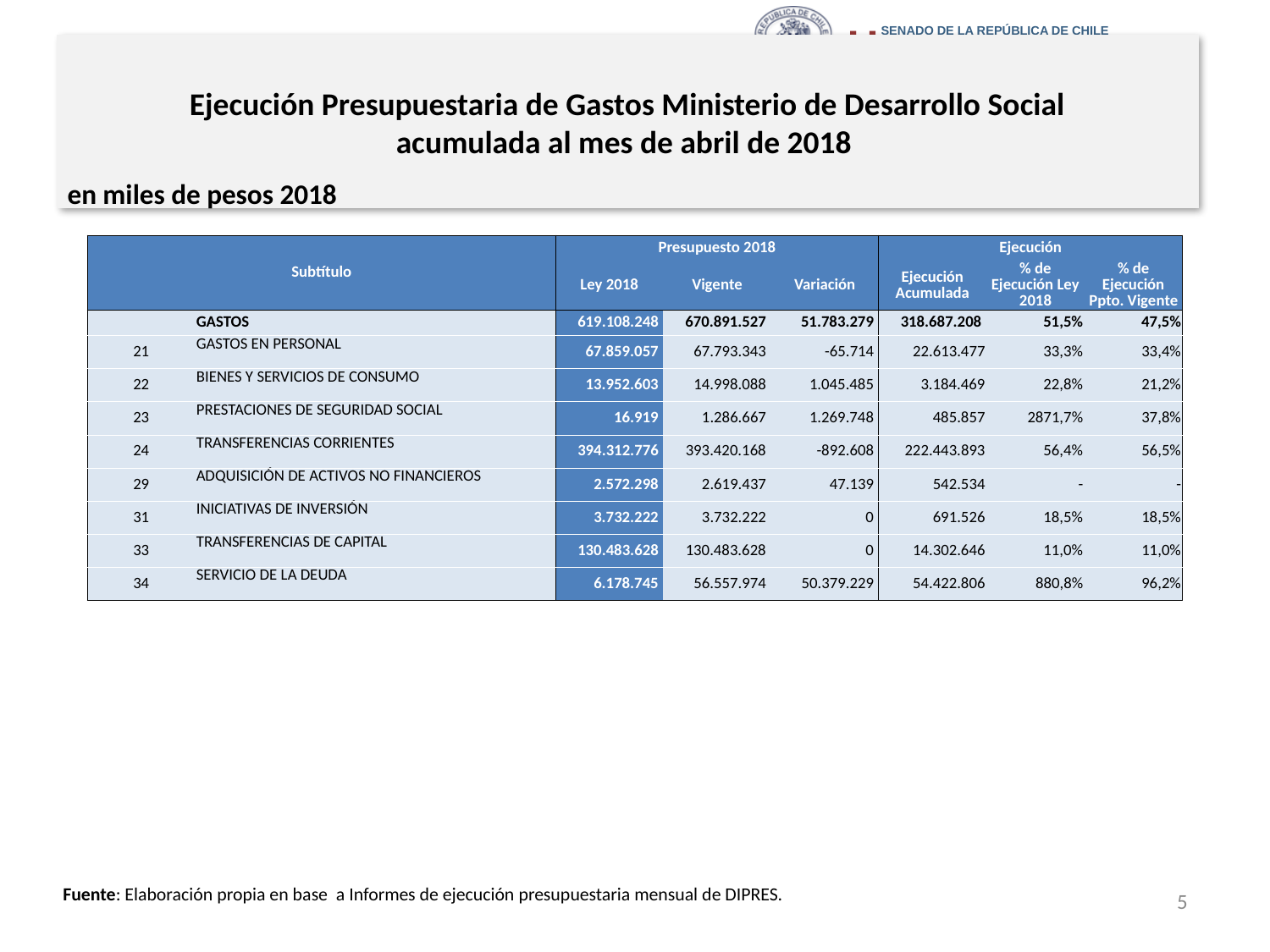

# Ejecución Presupuestaria de Gastos Ministerio de Desarrollo Social acumulada al mes de abril de 2018
en miles de pesos 2018
| Subtítulo |  | Presupuesto 2018 |  |  | Ejecución |  |  |
| --- | --- | --- | --- | --- | --- | --- | --- |
|  |  | Ley 2018 | Vigente | Variación | Ejecución Acumulada | % de Ejecución Ley 2018 | % de Ejecución Ppto. Vigente |
|  | GASTOS | 619.108.248 | 670.891.527 | 51.783.279 | 318.687.208 | 51,5% | 47,5% |
| 21 | GASTOS EN PERSONAL | 67.859.057 | 67.793.343 | -65.714 | 22.613.477 | 33,3% | 33,4% |
| 22 | BIENES Y SERVICIOS DE CONSUMO | 13.952.603 | 14.998.088 | 1.045.485 | 3.184.469 | 22,8% | 21,2% |
| 23 | PRESTACIONES DE SEGURIDAD SOCIAL | 16.919 | 1.286.667 | 1.269.748 | 485.857 | 2871,7% | 37,8% |
| 24 | TRANSFERENCIAS CORRIENTES | 394.312.776 | 393.420.168 | -892.608 | 222.443.893 | 56,4% | 56,5% |
| 29 | ADQUISICIÓN DE ACTIVOS NO FINANCIEROS | 2.572.298 | 2.619.437 | 47.139 | 542.534 | - | - |
| 31 | INICIATIVAS DE INVERSIÓN | 3.732.222 | 3.732.222 | 0 | 691.526 | 18,5% | 18,5% |
| 33 | TRANSFERENCIAS DE CAPITAL | 130.483.628 | 130.483.628 | 0 | 14.302.646 | 11,0% | 11,0% |
| 34 | SERVICIO DE LA DEUDA | 6.178.745 | 56.557.974 | 50.379.229 | 54.422.806 | 880,8% | 96,2% |
Fuente: Elaboración propia en base  a Informes de ejecución presupuestaria mensual de DIPRES.
5